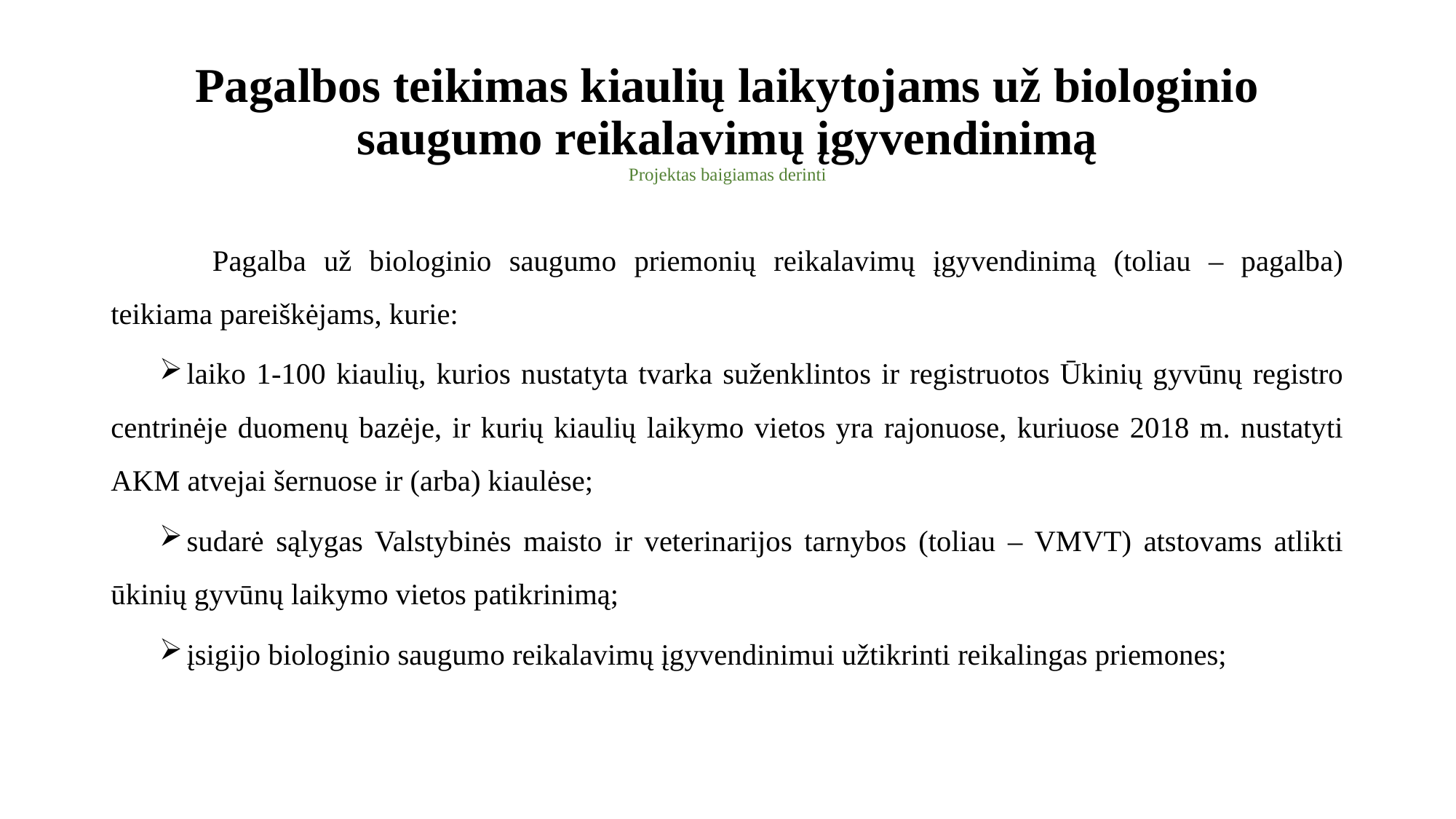

# Pagalbos teikimas kiaulių laikytojams už biologinio saugumo reikalavimų įgyvendinimą Projektas baigiamas derinti
	Pagalba už biologinio saugumo priemonių reikalavimų įgyvendinimą (toliau – pagalba) teikiama pareiškėjams, kurie:
laiko 1-100 kiaulių, kurios nustatyta tvarka suženklintos ir registruotos Ūkinių gyvūnų registro centrinėje duomenų bazėje, ir kurių kiaulių laikymo vietos yra rajonuose, kuriuose 2018 m. nustatyti AKM atvejai šernuose ir (arba) kiaulėse;
sudarė sąlygas Valstybinės maisto ir veterinarijos tarnybos (toliau – VMVT) atstovams atlikti ūkinių gyvūnų laikymo vietos patikrinimą;
įsigijo biologinio saugumo reikalavimų įgyvendinimui užtikrinti reikalingas priemones;